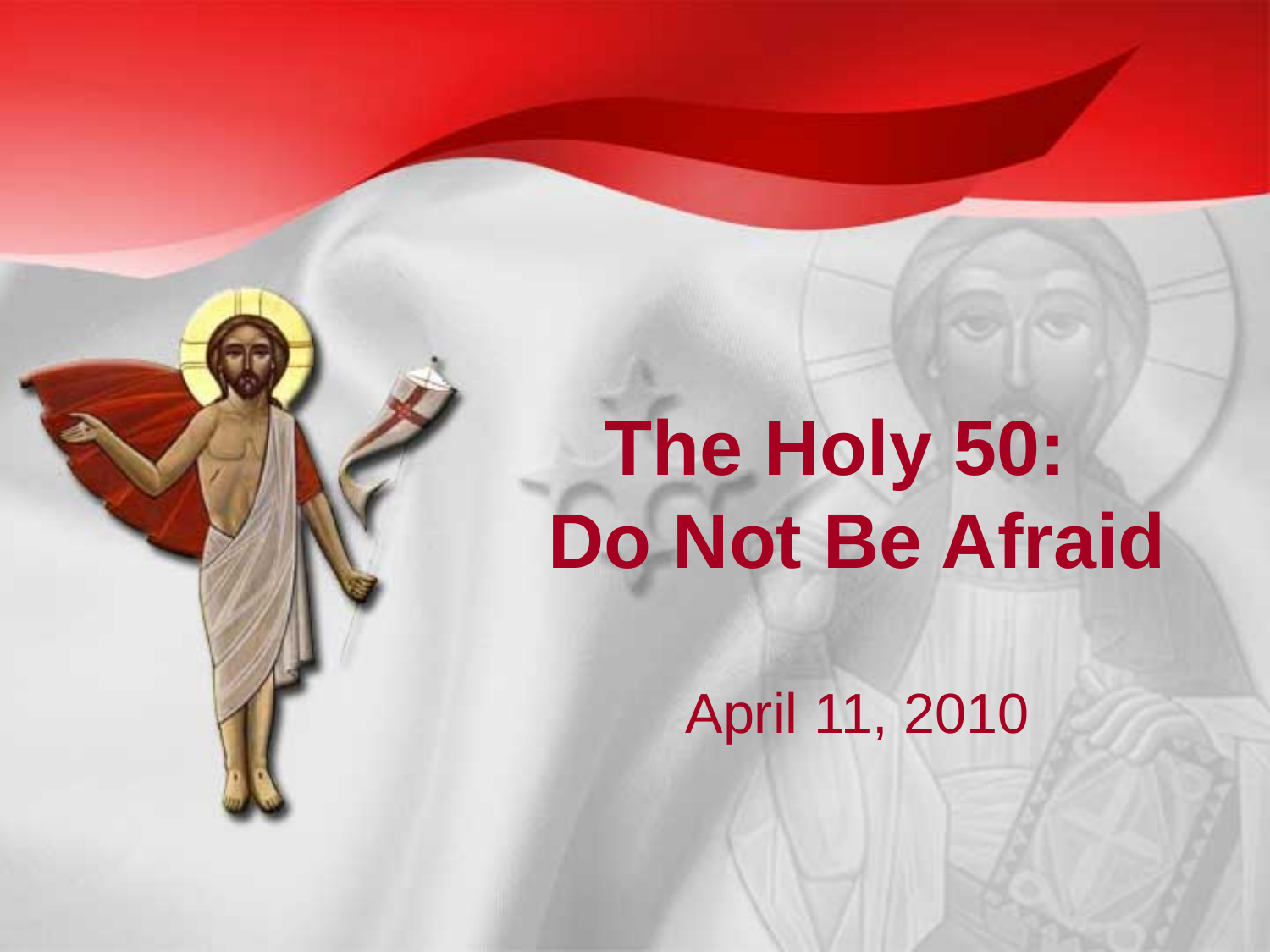

# The Holy 50: Do Not Be Afraid April 11, 2010